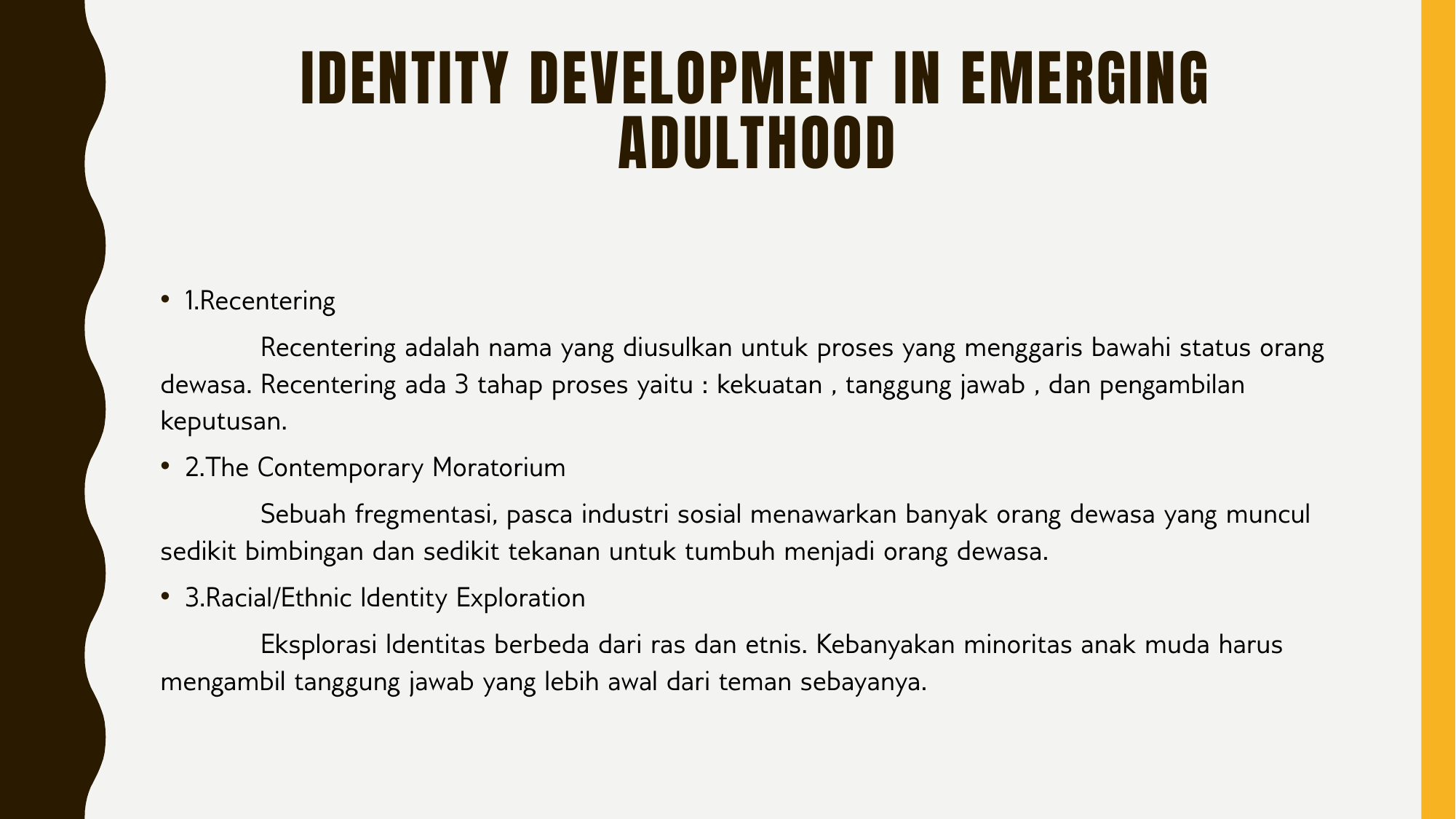

# Identity Development In Emerging Adulthood
1.Recentering
	Recentering adalah nama yang diusulkan untuk proses yang menggaris bawahi status orang dewasa. Recentering ada 3 tahap proses yaitu : kekuatan , tanggung jawab , dan pengambilan keputusan.
2.The Contemporary Moratorium
	Sebuah fregmentasi, pasca industri sosial menawarkan banyak orang dewasa yang muncul sedikit bimbingan dan sedikit tekanan untuk tumbuh menjadi orang dewasa.
3.Racial/Ethnic Identity Exploration
	Eksplorasi Identitas berbeda dari ras dan etnis. Kebanyakan minoritas anak muda harus mengambil tanggung jawab yang lebih awal dari teman sebayanya.